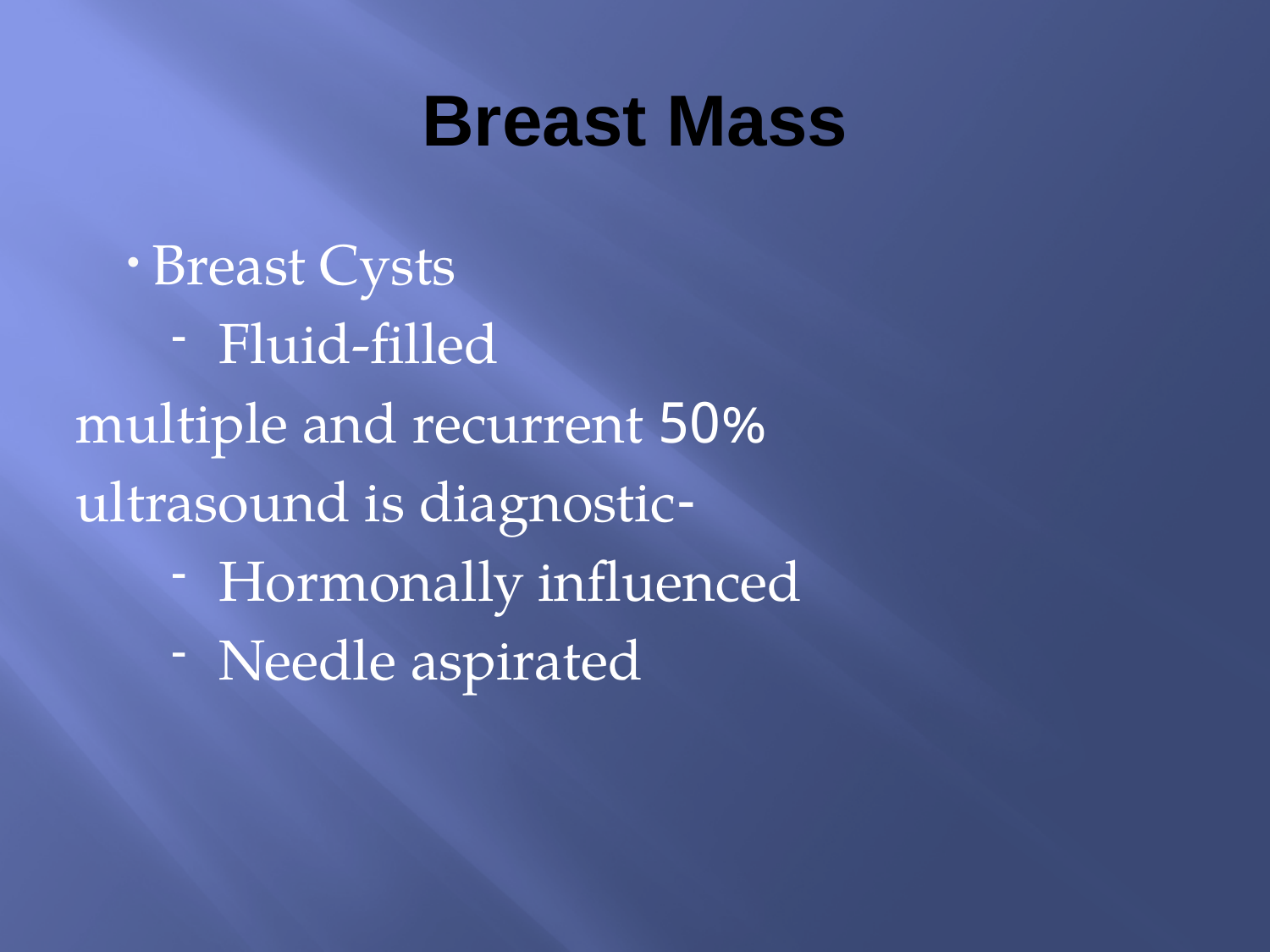

# Breast Mass
Breast Cysts
Fluid-filled
50% multiple and recurrent
-ultrasound is diagnostic
Hormonally influenced
Needle aspirated